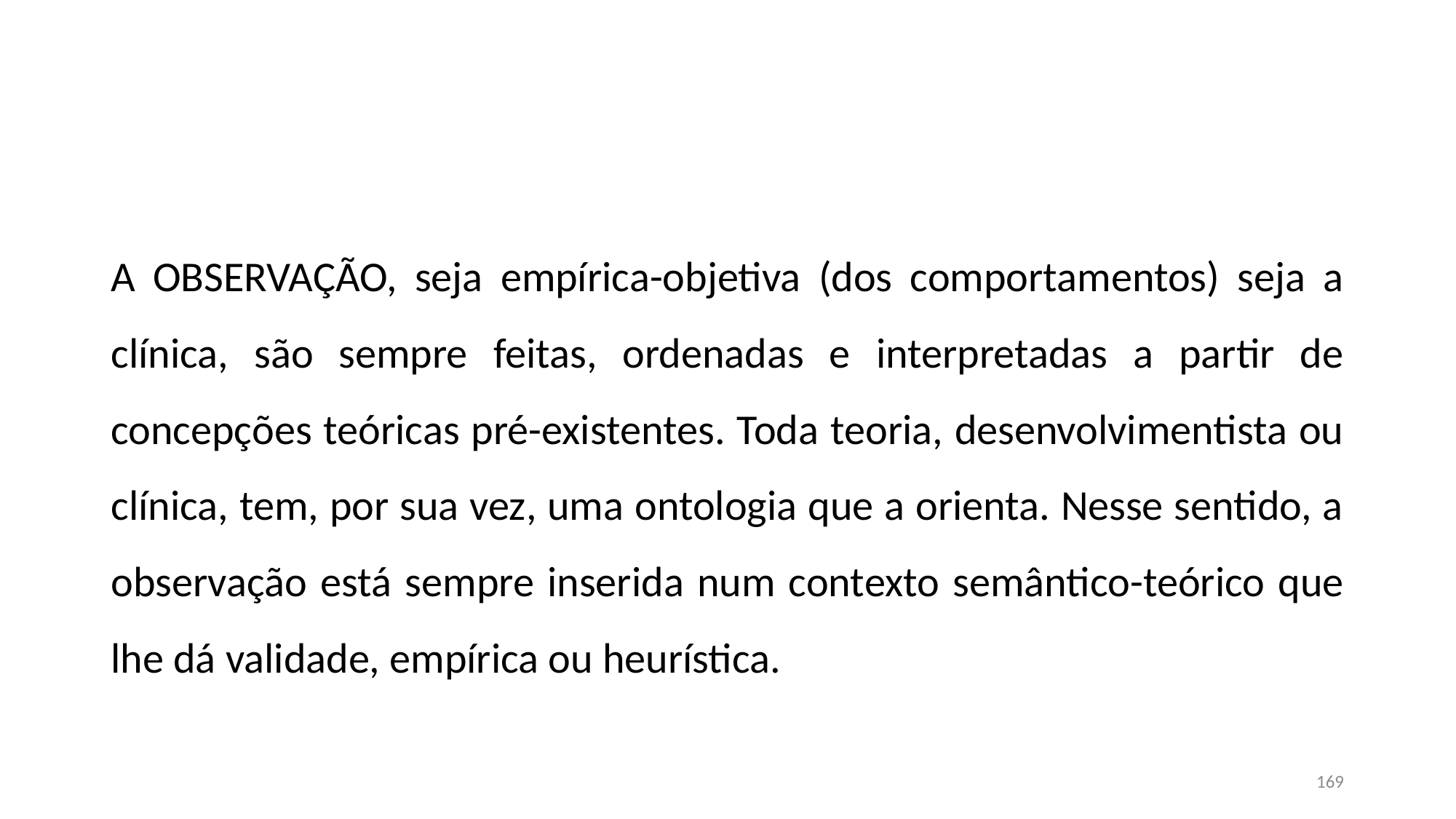

#
A OBSERVAÇÃO, seja empírica-objetiva (dos comportamentos) seja a clínica, são sempre feitas, ordenadas e interpretadas a partir de concepções teóricas pré-existentes. Toda teoria, desenvolvimentista ou clínica, tem, por sua vez, uma ontologia que a orienta. Nesse sentido, a observação está sempre inserida num contexto semântico-teórico que lhe dá validade, empírica ou heurística.

169